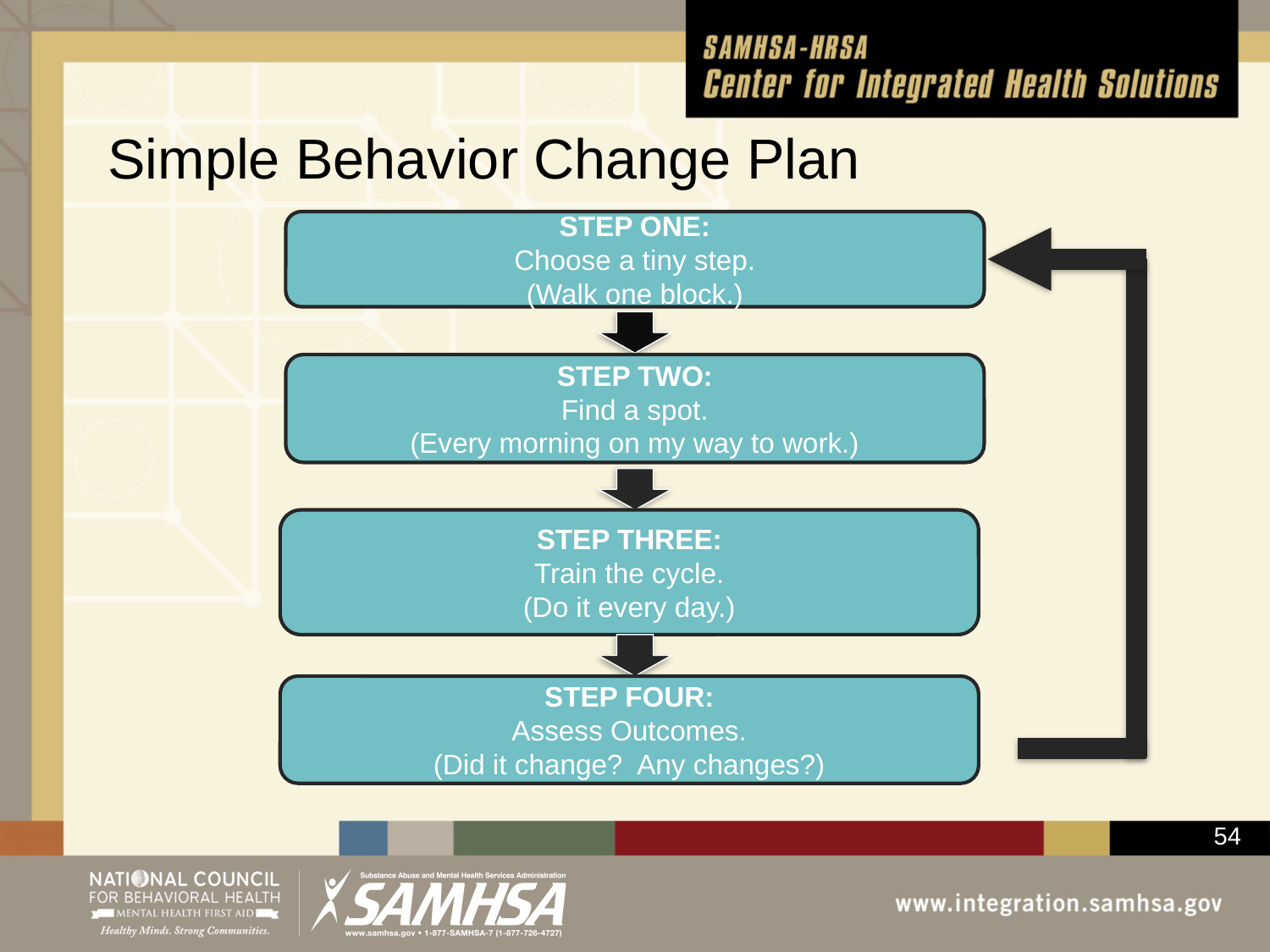

# Simple Behavior Change Plan
STEP ONE:
Choose a tiny step.
(Walk one block.)

STEP TWO:
Find a spot.
(Every morning on my way to work.)

STEP THREE:
Train the cycle.
(Do it every day.)

STEP FOUR:
Assess Outcomes.
(Did it change?  Any changes?)